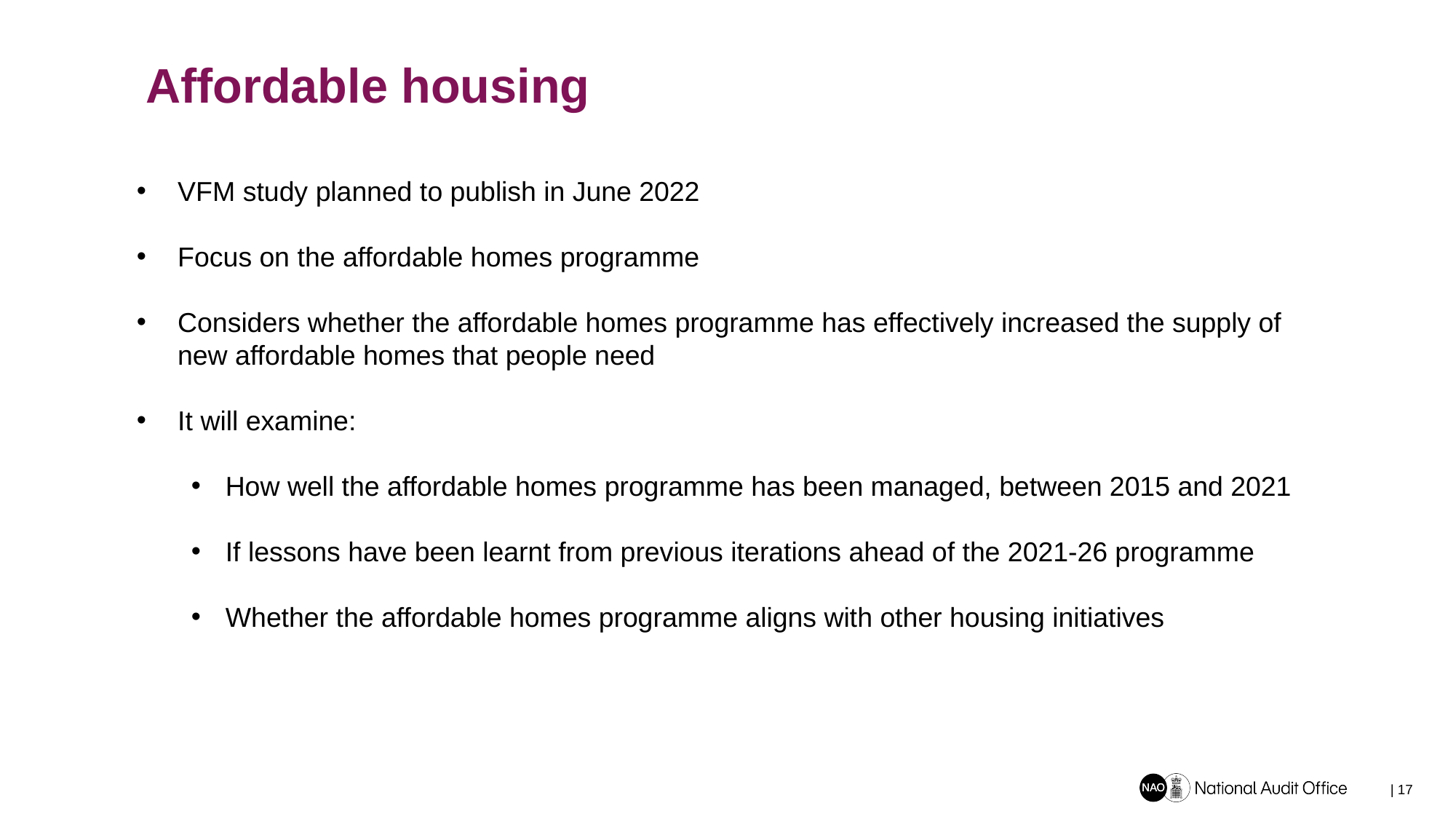

# Affordable housing
VFM study planned to publish in June 2022

Focus on the affordable homes programme

Considers whether the affordable homes programme has effectively increased the supply of new affordable homes that people need

It will examine:

How well the affordable homes programme has been managed, between 2015 and 2021

If lessons have been learnt from previous iterations ahead of the 2021-26 programme

Whether the affordable homes programme aligns with other housing initiatives